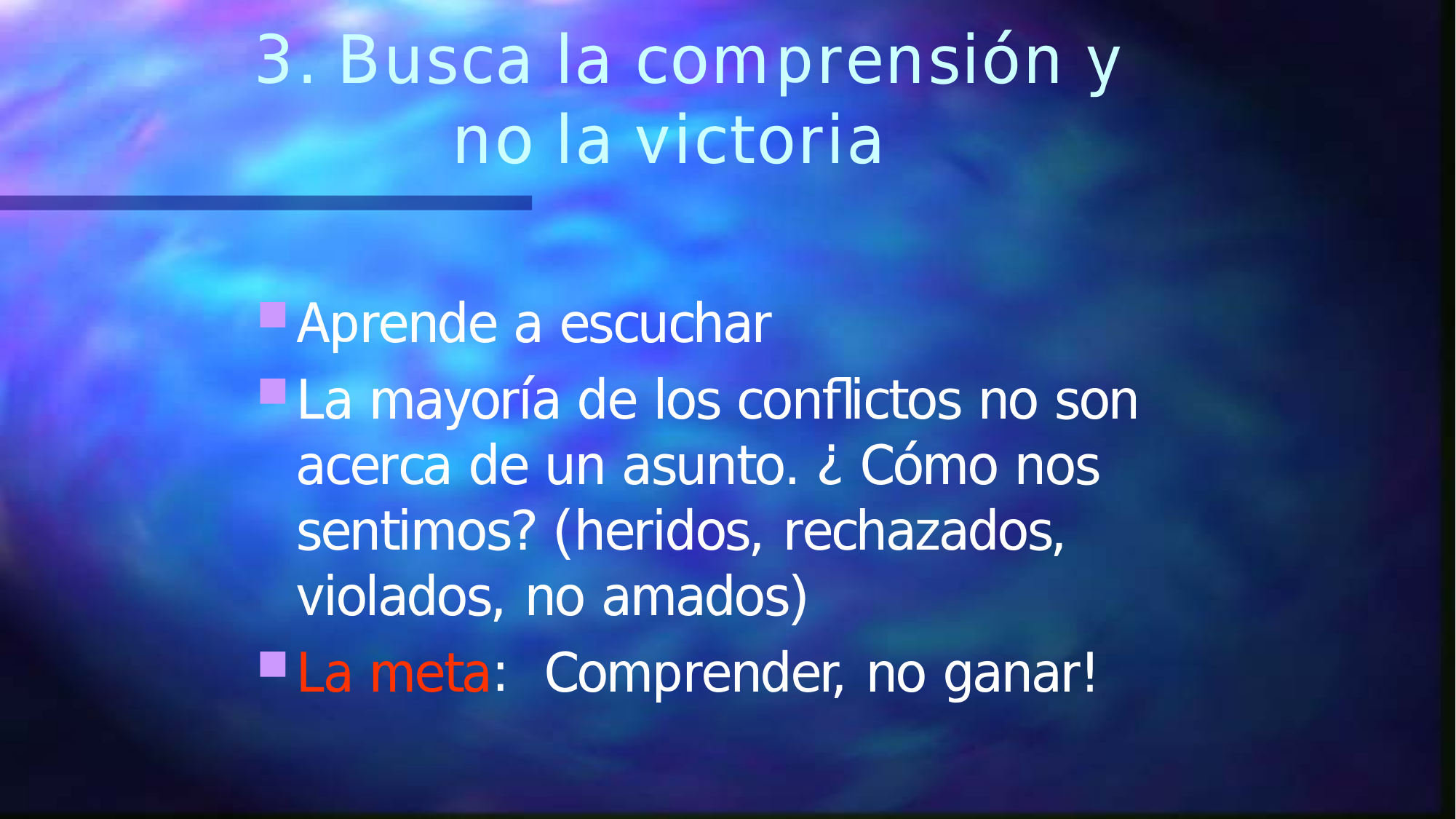

# 3. Busca la comprensión y no la victoria
Aprende a escuchar
La mayoría de los conflictos no son acerca de un asunto. ¿ Cómo nos sentimos? (heridos, rechazados, violados, no amados)
La meta:  Comprender, no ganar!